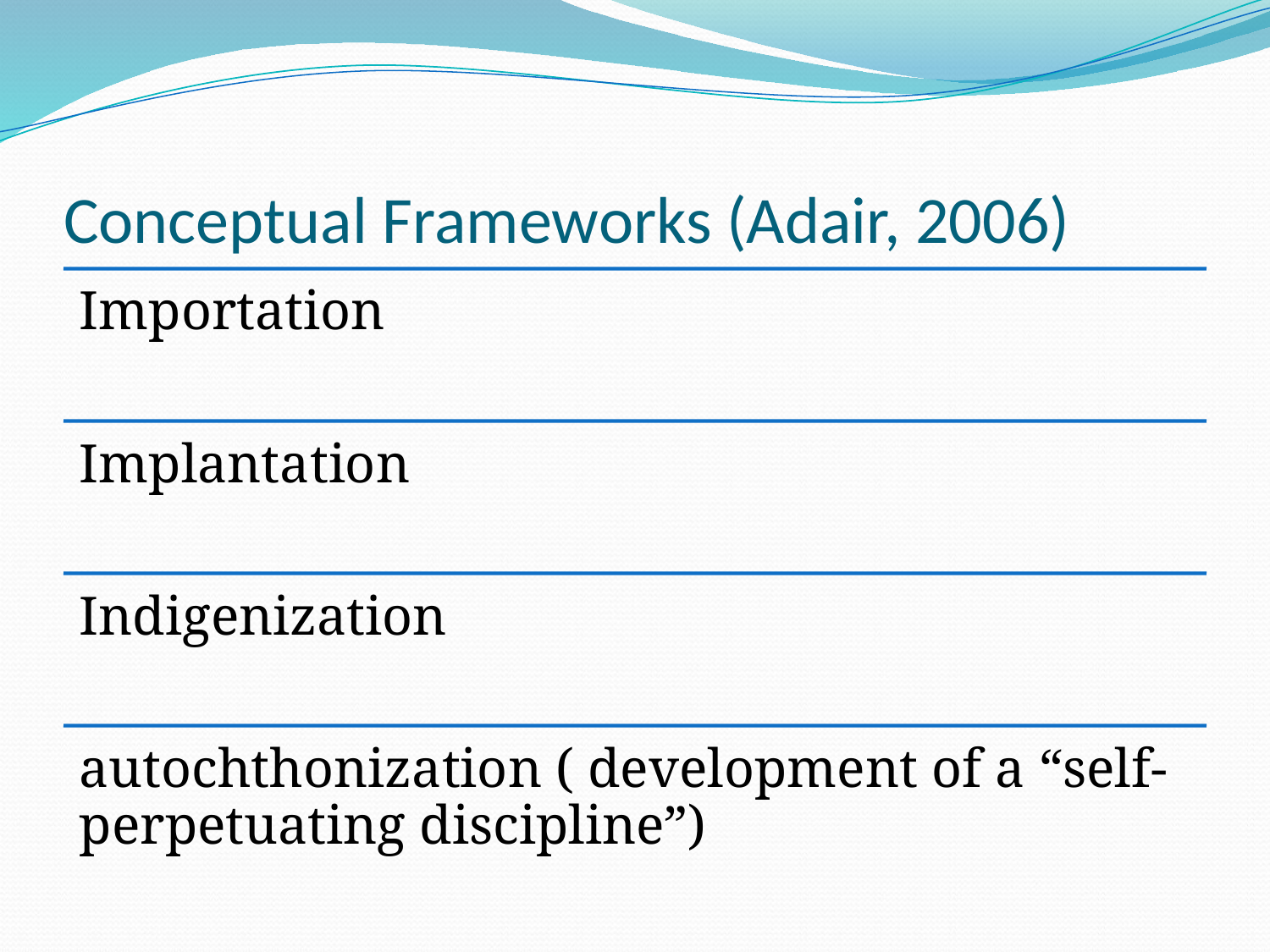

# Conceptual Frameworks (Adair, 2006)
Importation
Implantation
Indigenization
autochthonization ( development of a “self-perpetuating discipline”)